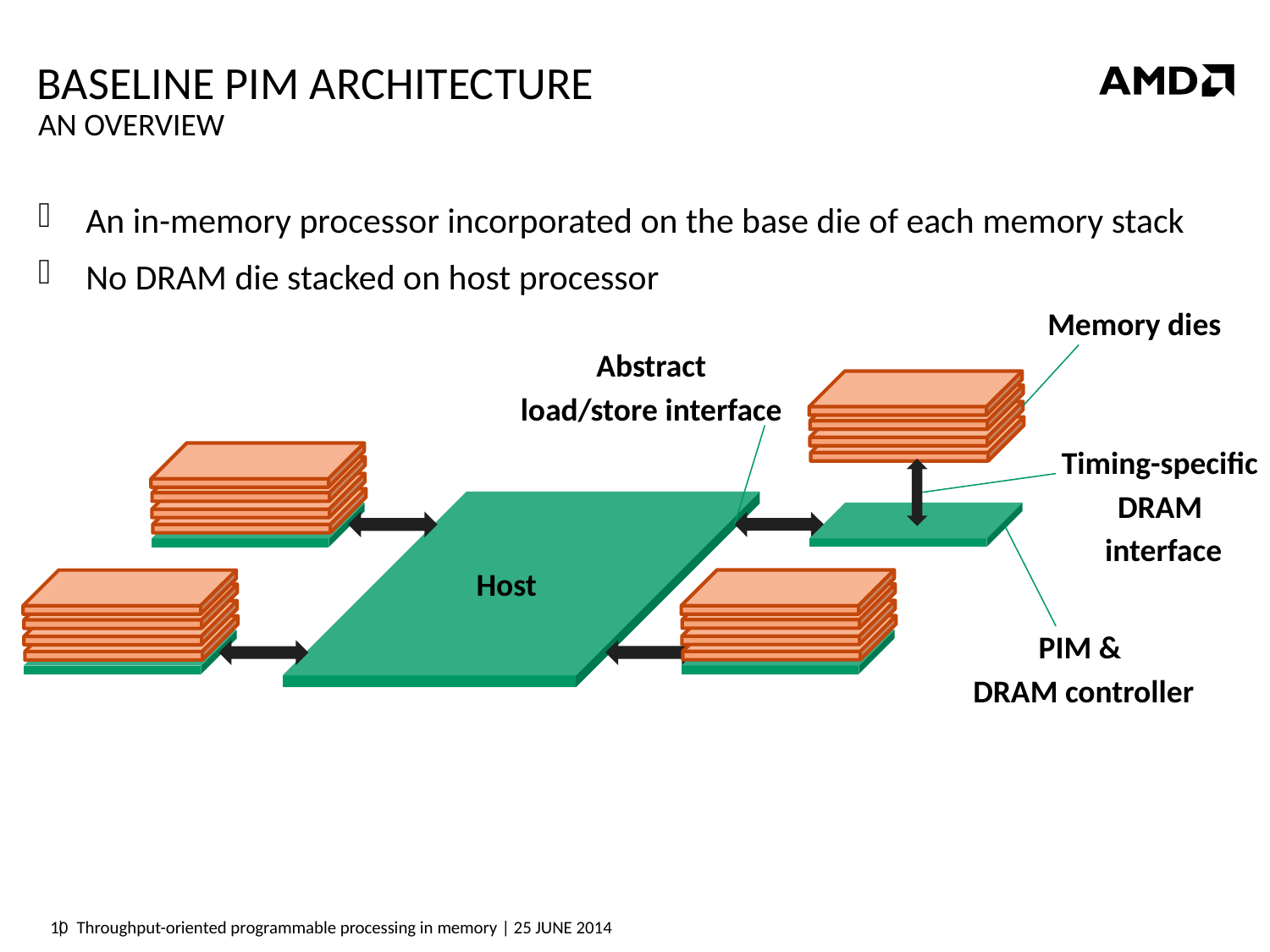

# Baseline PIM architecture
An overview
An in-memory processor incorporated on the base die of each memory stack
No DRAM die stacked on host processor

Memory dies
Abstract
load/store interface

Timing-specific
DRAM
 interface

Host

PIM &
DRAM controller